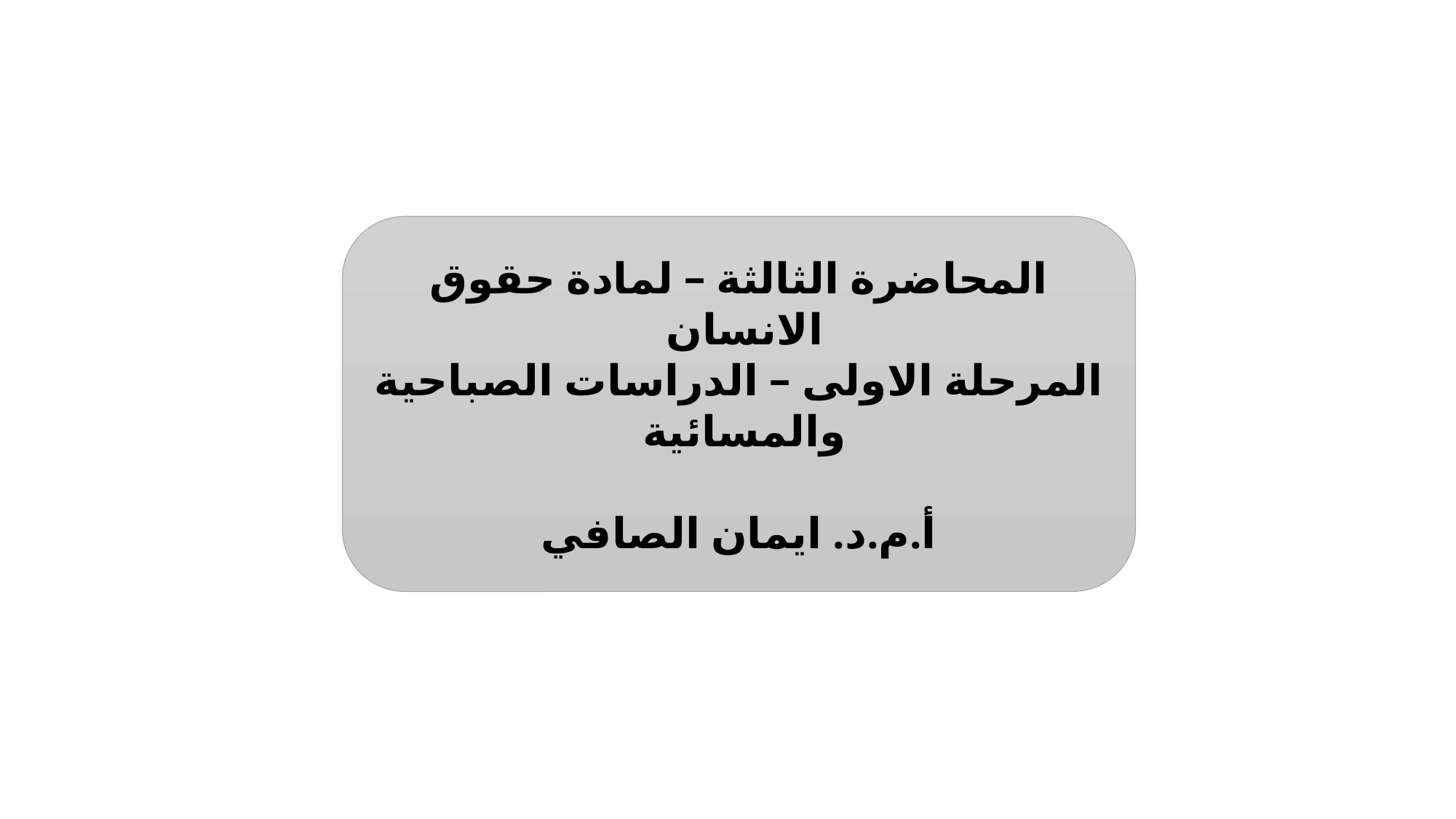

المحاضرة الثالثة – لمادة حقوق الانسان
المرحلة الاولى – الدراسات الصباحية والمسائية

  أ.م.د. ايمان الصافي